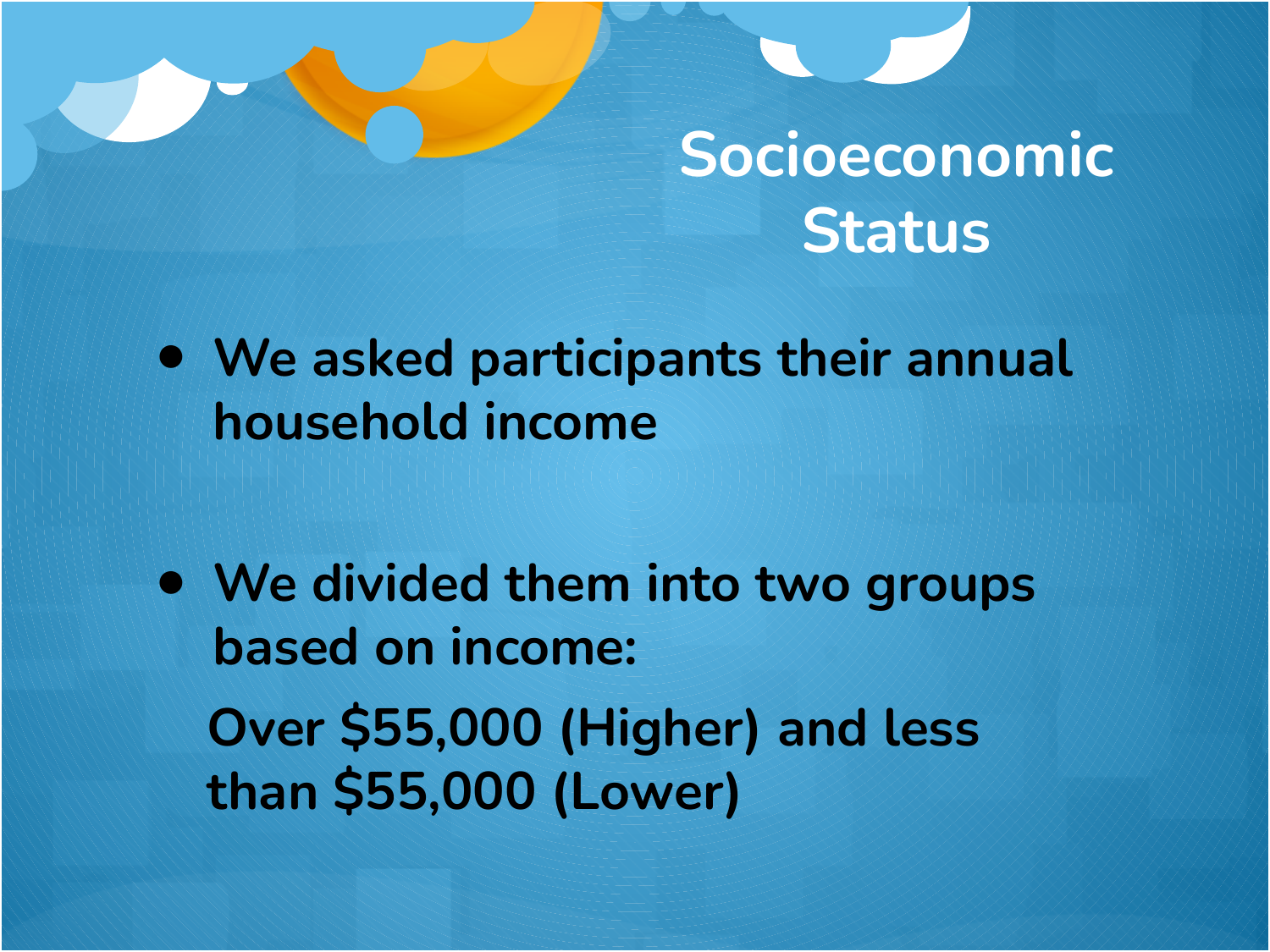

Socioeconomic Status

We asked participants their annual household income

We divided them into two groups based on income:
    Over $55,000 (Higher) and less
    than $55,000 (Lower)